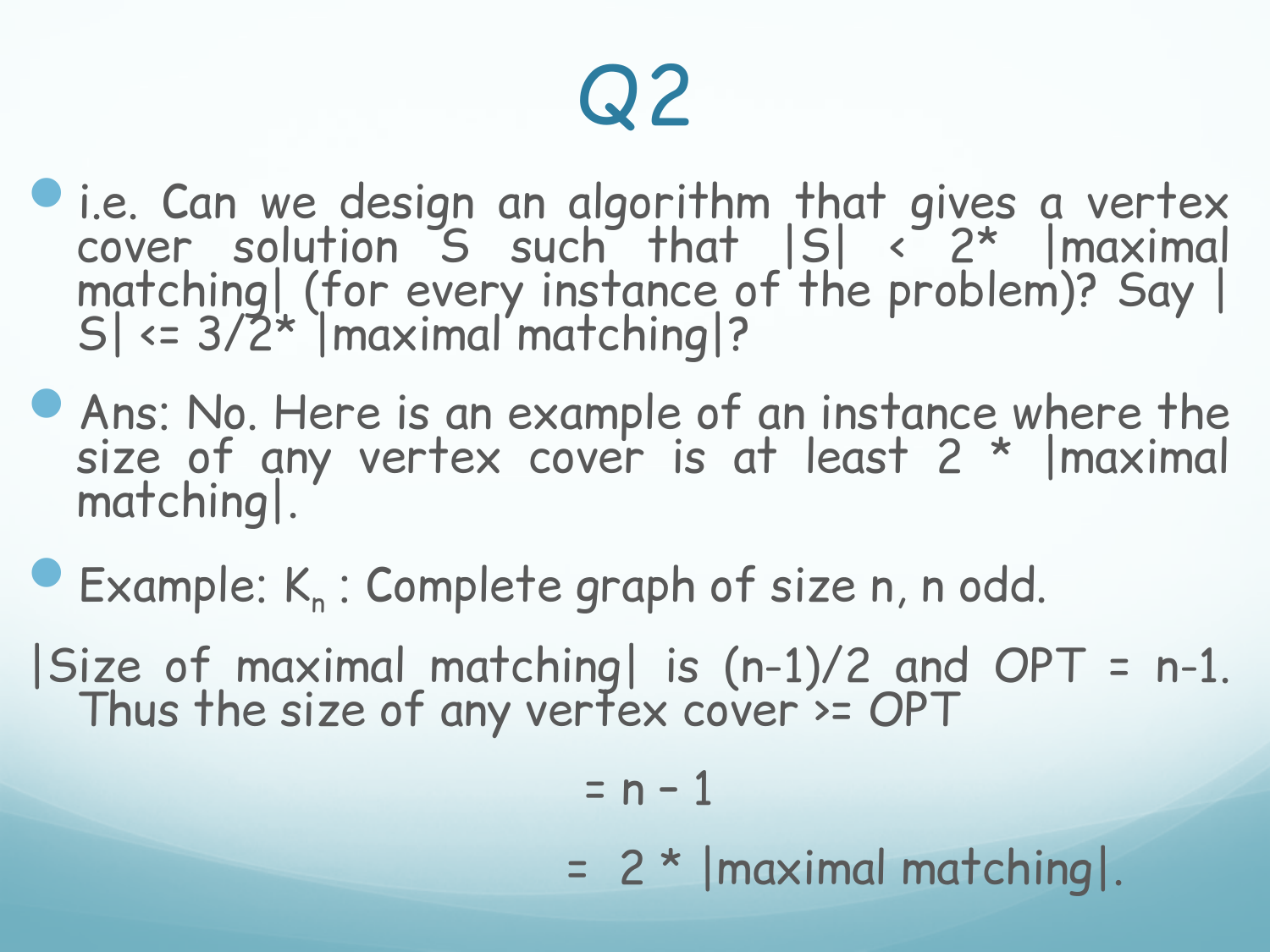

# Q2
i.e. Can we design an algorithm that gives a vertex cover solution S such that |S| < 2* |maximal matching| (for every instance of the problem)? Say |S| <= 3/2* |maximal matching|?
Ans: No. Here is an example of an instance where the size of any vertex cover is at least 2 * |maximal matching|.
Example: Kn : Complete graph of size n, n odd.
|Size of maximal matching| is (n-1)/2 and OPT = n-1. Thus the size of any vertex cover >= OPT
					= n – 1
			  	        =  2 * |maximal matching|.